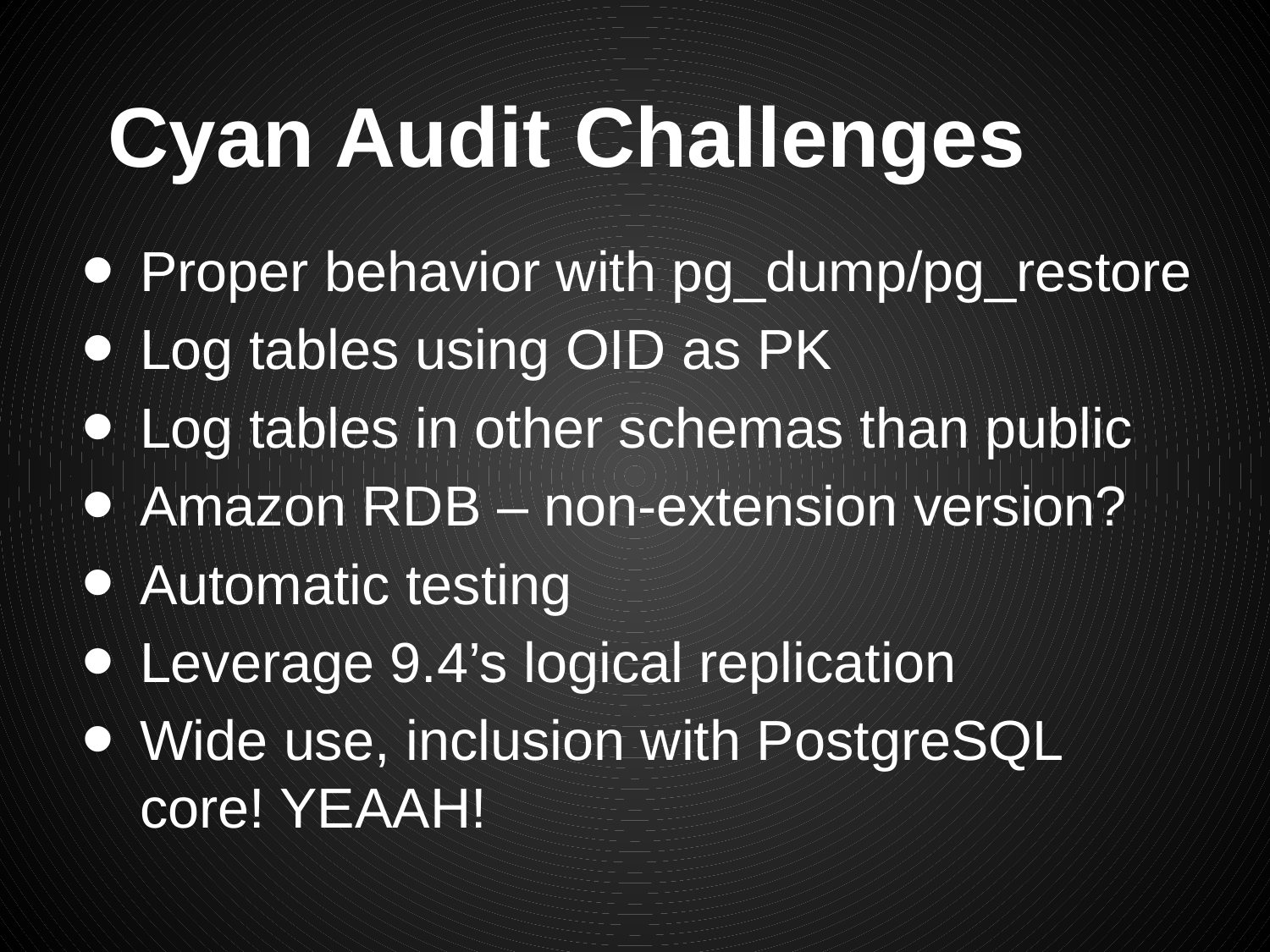

# Cyan Audit Challenges
Proper behavior with pg_dump/pg_restore
Log tables using OID as PK
Log tables in other schemas than public
Amazon RDB – non-extension version?
Automatic testing
Leverage 9.4’s logical replication
Wide use, inclusion with PostgreSQL core! YEAAH!